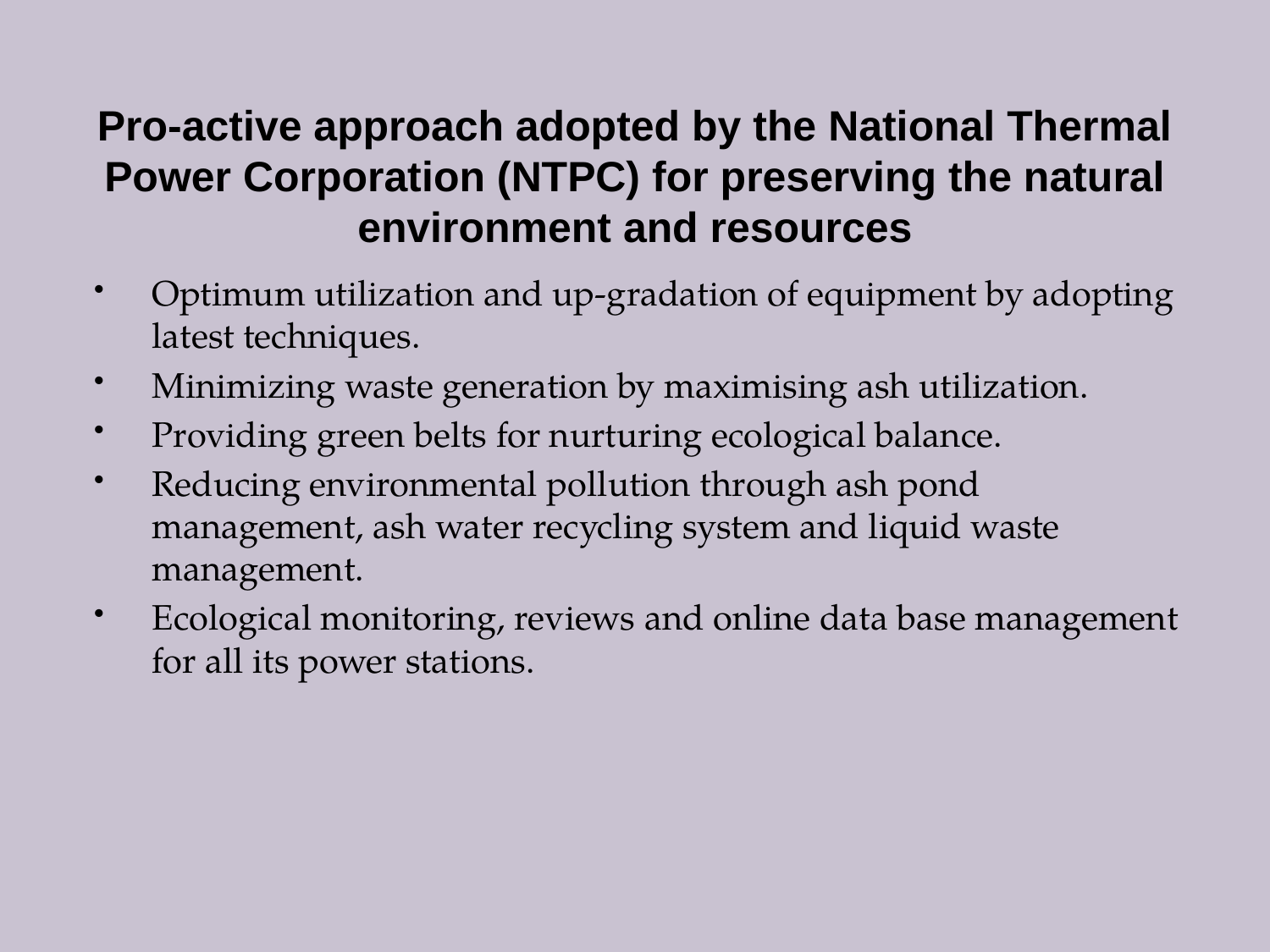

# Pro-active approach adopted by the National Thermal Power Corporation (NTPC) for preserving the natural environment and resources
Optimum utilization and up-gradation of equipment by adopting latest techniques.
Minimizing waste generation by maximising ash utilization.
Providing green belts for nurturing ecological balance.
Reducing environmental pollution through ash pond management, ash water recycling system and liquid waste management.
Ecological monitoring, reviews and online data base management for all its power stations.